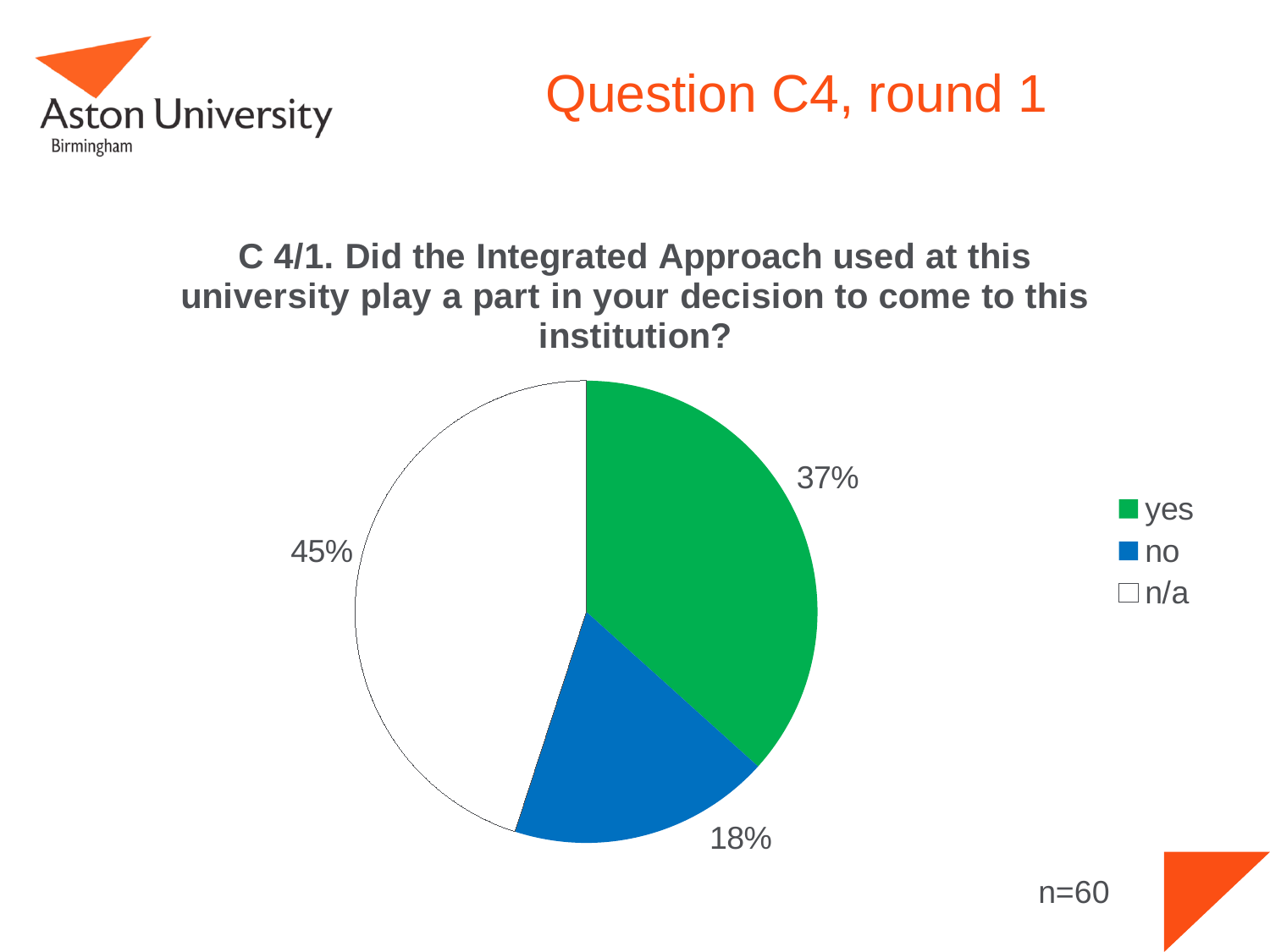

# Question C4, round 1

### Chart: C 4/1. Did the Integrated Approach used at this university play a part in your decision to come to this institution?

| Category | C 4. Did the Integrated Approach used at this university play a part in your decision to come to this institution? |
|---|---|
| yes | 22.0 |
| no | 11.0 |
| n/a | 27.0 |
n=60